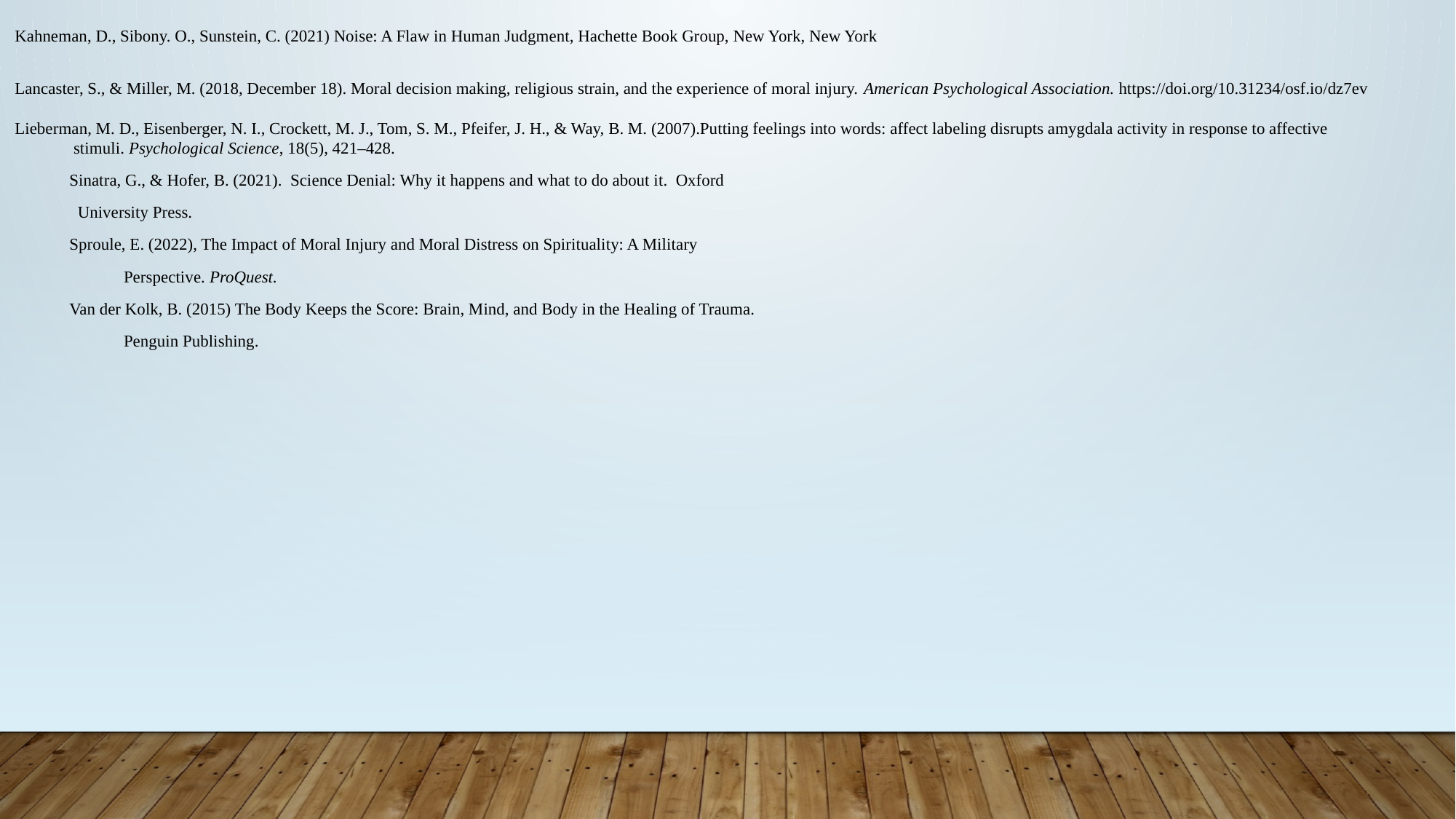

Kahneman, D., Sibony. O., Sunstein, C. (2021) Noise: A Flaw in Human Judgment, Hachette Book Group, New York, New York

Lancaster, S., & Miller, M. (2018, December 18). Moral decision making, religious strain, and the experience of moral injury. American Psychological Association. https://doi.org/10.31234/osf.io/dz7ev

Lieberman, M. D., Eisenberger, N. I., Crockett, M. J., Tom, S. M., Pfeifer, J. H., & Way, B. M. (2007).Putting feelings into words: affect labeling disrupts amygdala activity in response to affective
 stimuli. Psychological Science, 18(5), 421–428.
Sinatra, G., & Hofer, B. (2021).  Science Denial: Why it happens and what to do about it.  Oxford
  University Press.
Sproule, E. (2022), The Impact of Moral Injury and Moral Distress on Spirituality: A Military
             Perspective. ProQuest.
Van der Kolk, B. (2015) The Body Keeps the Score: Brain, Mind, and Body in the Healing of Trauma.
             Penguin Publishing.